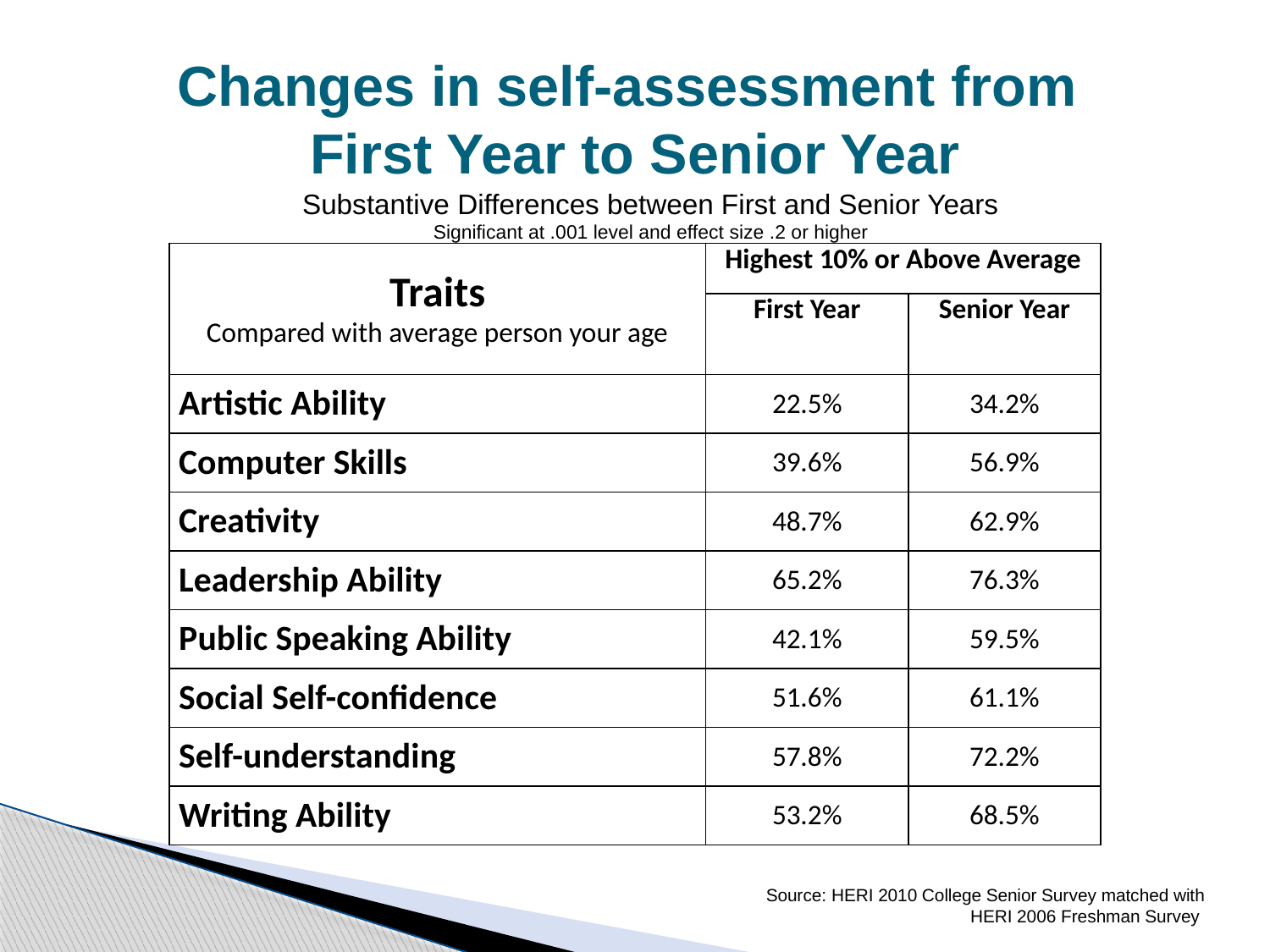

# Changes in self-assessment from First Year to Senior Year
Substantive Differences between First and Senior Years
Significant at .001 level and effect size .2 or higher
| Traits Compared with average person your age | Highest 10% or Above Average |  |
| --- | --- | --- |
|  | First Year | Senior Year |
| Artistic Ability | 22.5% | 34.2% |
| Computer Skills | 39.6% | 56.9% |
| Creativity | 48.7% | 62.9% |
| Leadership Ability | 65.2% | 76.3% |
| Public Speaking Ability | 42.1% | 59.5% |
| Social Self-confidence | 51.6% | 61.1% |
| Self-understanding | 57.8% | 72.2% |
| Writing Ability | 53.2% | 68.5% |
Source: HERI 2010 College Senior Survey matched with HERI 2006 Freshman Survey